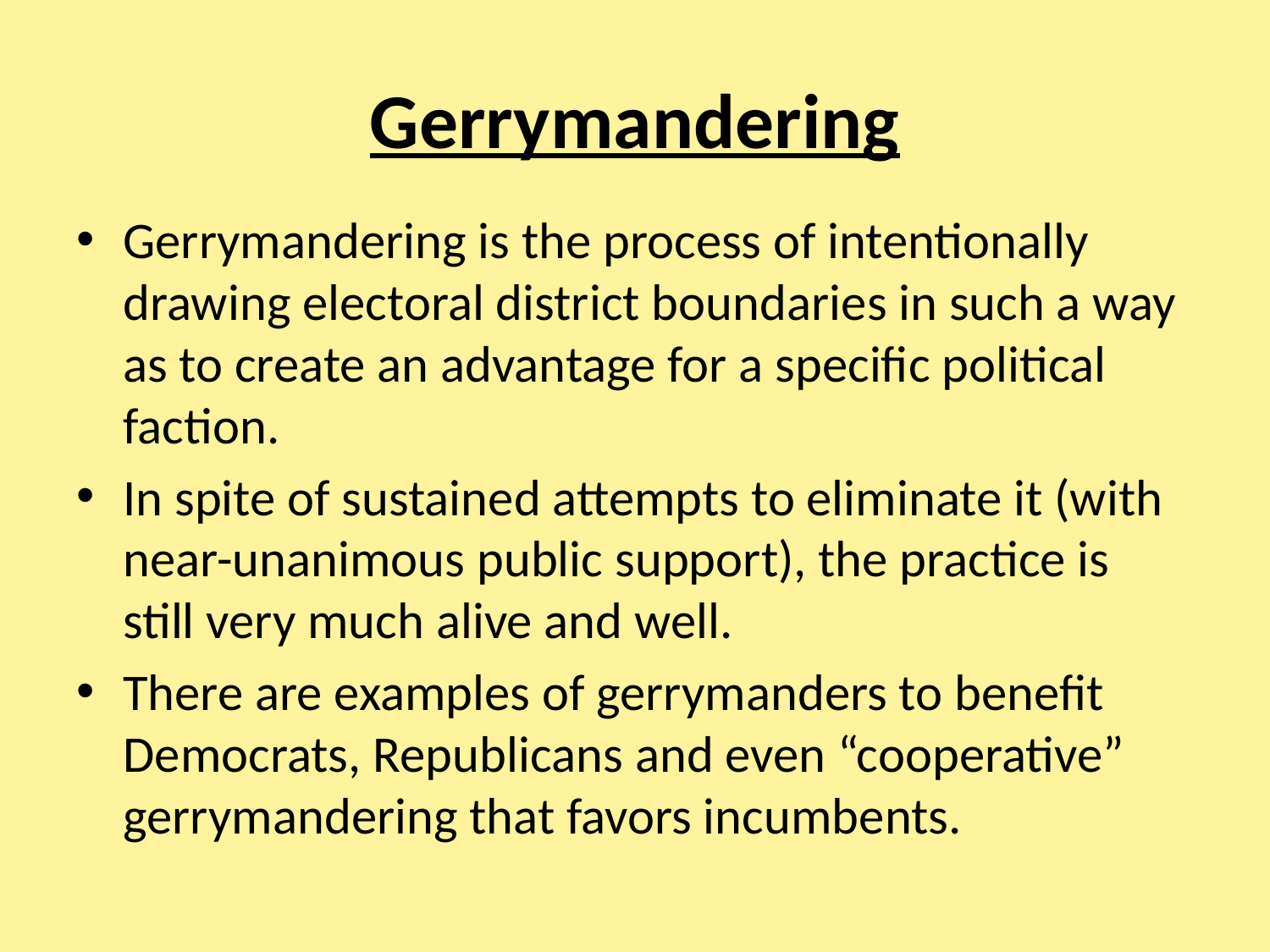

# Gerrymandering
Gerrymandering is the process of intentionally drawing electoral district boundaries in such a way as to create an advantage for a specific political faction.
In spite of sustained attempts to eliminate it (with near-unanimous public support), the practice is still very much alive and well.
There are examples of gerrymanders to benefit Democrats, Republicans and even “cooperative” gerrymandering that favors incumbents.